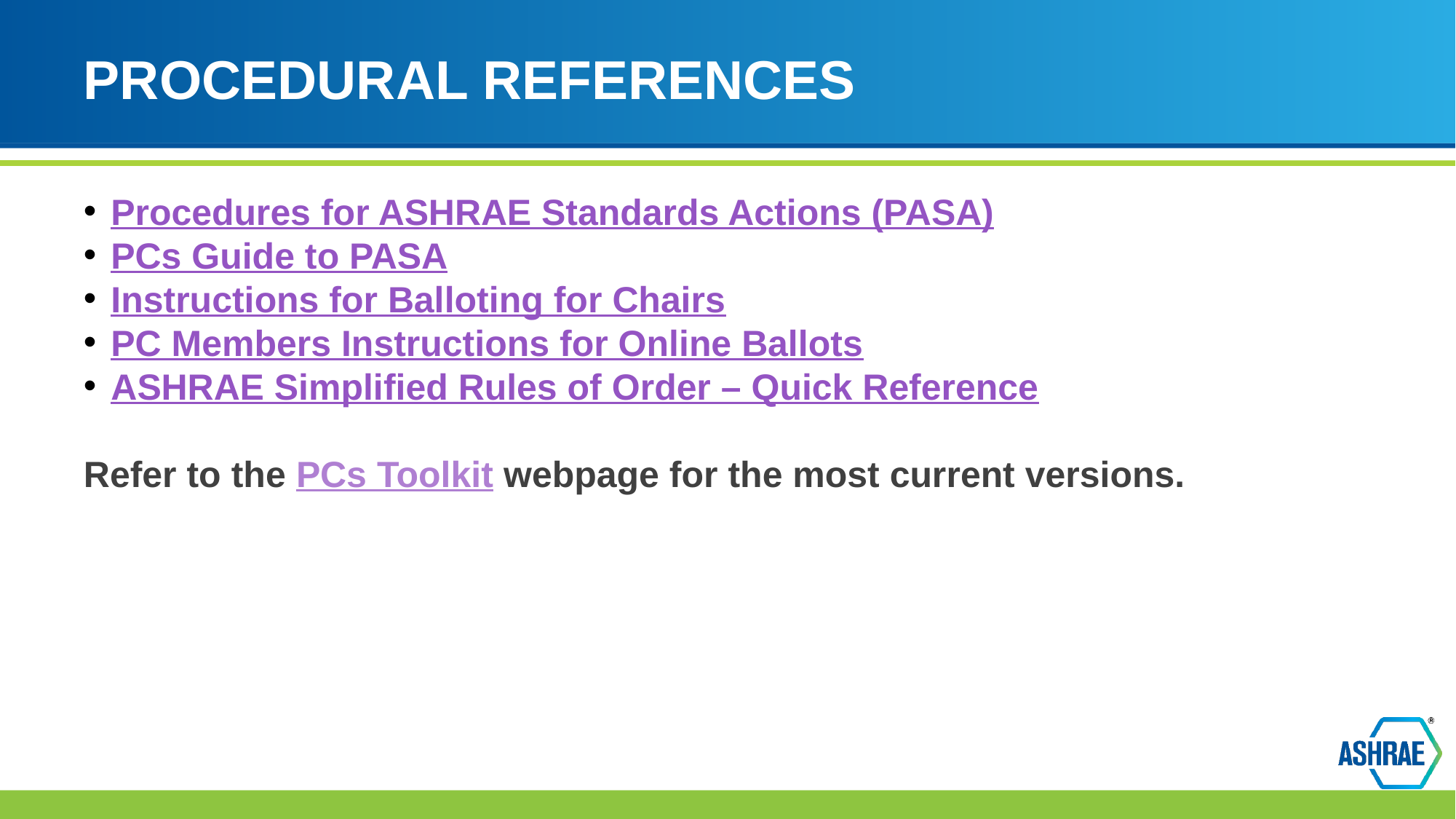

# PROCEDURAL REFERENCES
Procedures for ASHRAE Standards Actions (PASA)
PCs Guide to PASA
Instructions for Balloting for Chairs
PC Members Instructions for Online Ballots
ASHRAE Simplified Rules of Order – Quick Reference

Refer to the PCs Toolkit webpage for the most current versions.